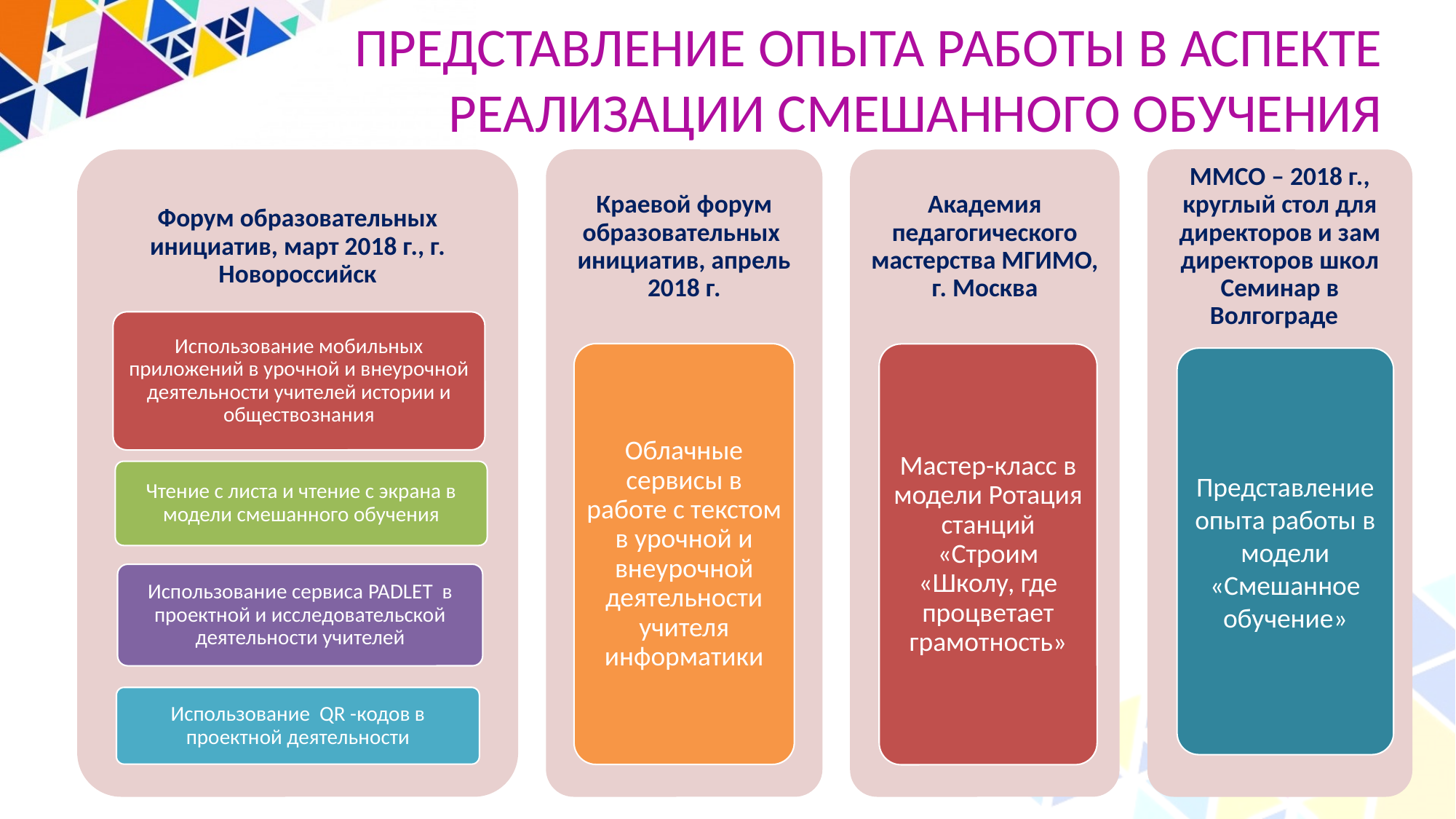

ПРЕДСТАВЛЕНИЕ ОПЫТА РАБОТЫ В АСПЕКТЕ РЕАЛИЗАЦИИ СМЕШАННОГО ОБУЧЕНИЯ
Форум образовательных инициатив, март 2018 г., г. Новороссийск
Использование мобильных приложений в урочной и внеурочной деятельности учителей истории и обществознания
Чтение с листа и чтение с экрана в модели смешанного обучения
Использование сервиса PADLET  в проектной и исследовательской деятельности учителей
Использование  QR -кодов в проектной деятельности
Краевой форум образовательных  инициатив, апрель 2018 г.
Облачные сервисы в работе с текстом в урочной и внеурочной деятельности учителя информатики
Академия педагогического мастерства МГИМО, г. Москва
Мастер-класс в модели Ротация станций «Строим «Школу, где процветает грамотность»
ММСО – 2018 г., круглый стол для директоров и зам директоров школ Семинар в Волгограде

Представление опыта работы в модели «Смешанное обучение»